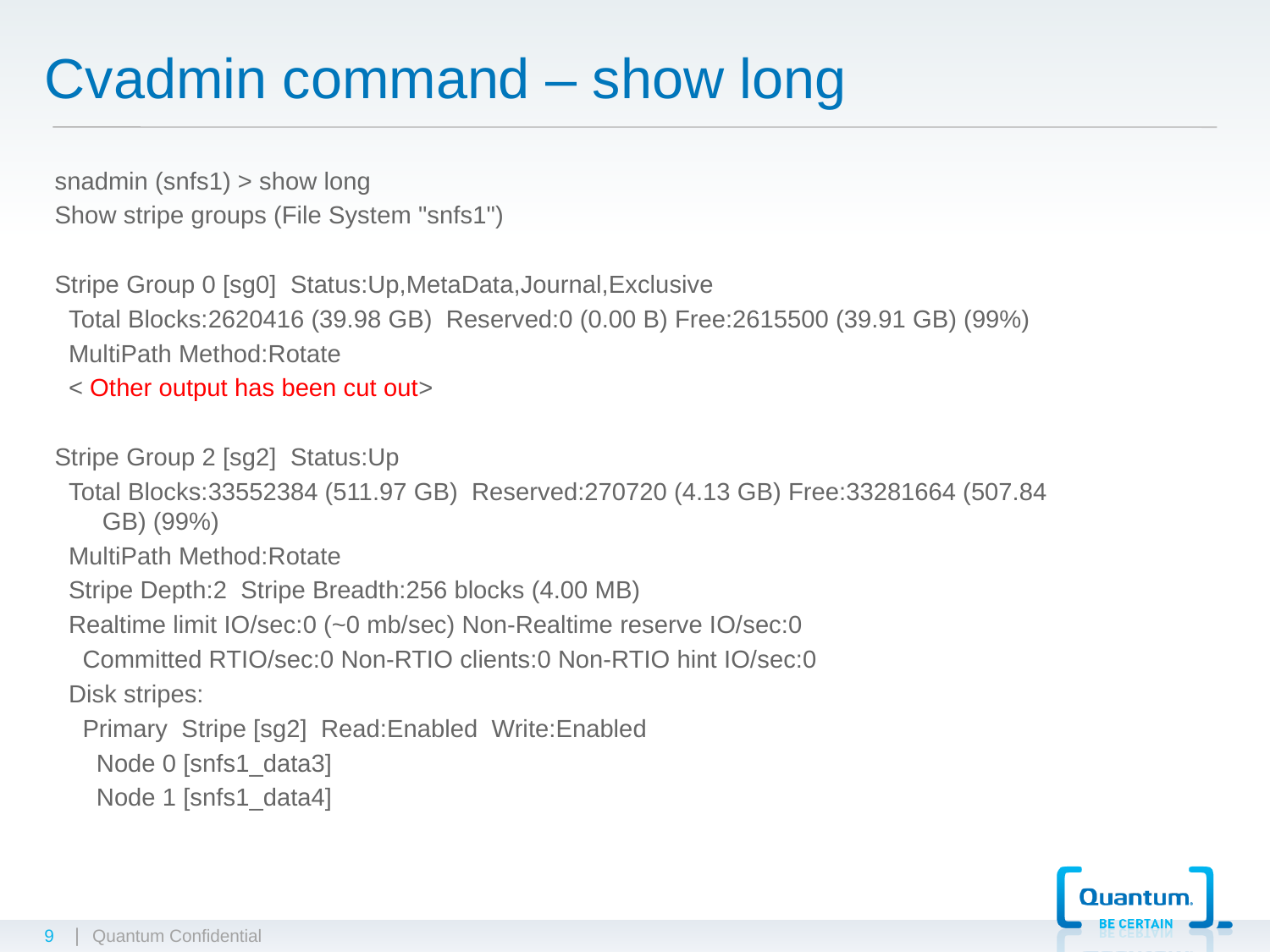

# Cvadmin command – show long
snadmin (snfs1) > show long
Show stripe groups (File System "snfs1")

Stripe Group 0 [sg0]  Status:Up,MetaData,Journal,Exclusive
  Total Blocks:2620416 (39.98 GB)  Reserved:0 (0.00 B) Free:2615500 (39.91 GB) (99%)
  MultiPath Method:Rotate
  < Other output has been cut out>

Stripe Group 2 [sg2]  Status:Up
  Total Blocks:33552384 (511.97 GB)  Reserved:270720 (4.13 GB) Free:33281664 (507.84 GB) (99%)
  MultiPath Method:Rotate
  Stripe Depth:2  Stripe Breadth:256 blocks (4.00 MB)
  Realtime limit IO/sec:0 (~0 mb/sec) Non-Realtime reserve IO/sec:0
    Committed RTIO/sec:0 Non-RTIO clients:0 Non-RTIO hint IO/sec:0
  Disk stripes:
    Primary  Stripe [sg2]  Read:Enabled  Write:Enabled
      Node 0 [snfs1_data3]
      Node 1 [snfs1_data4]

9